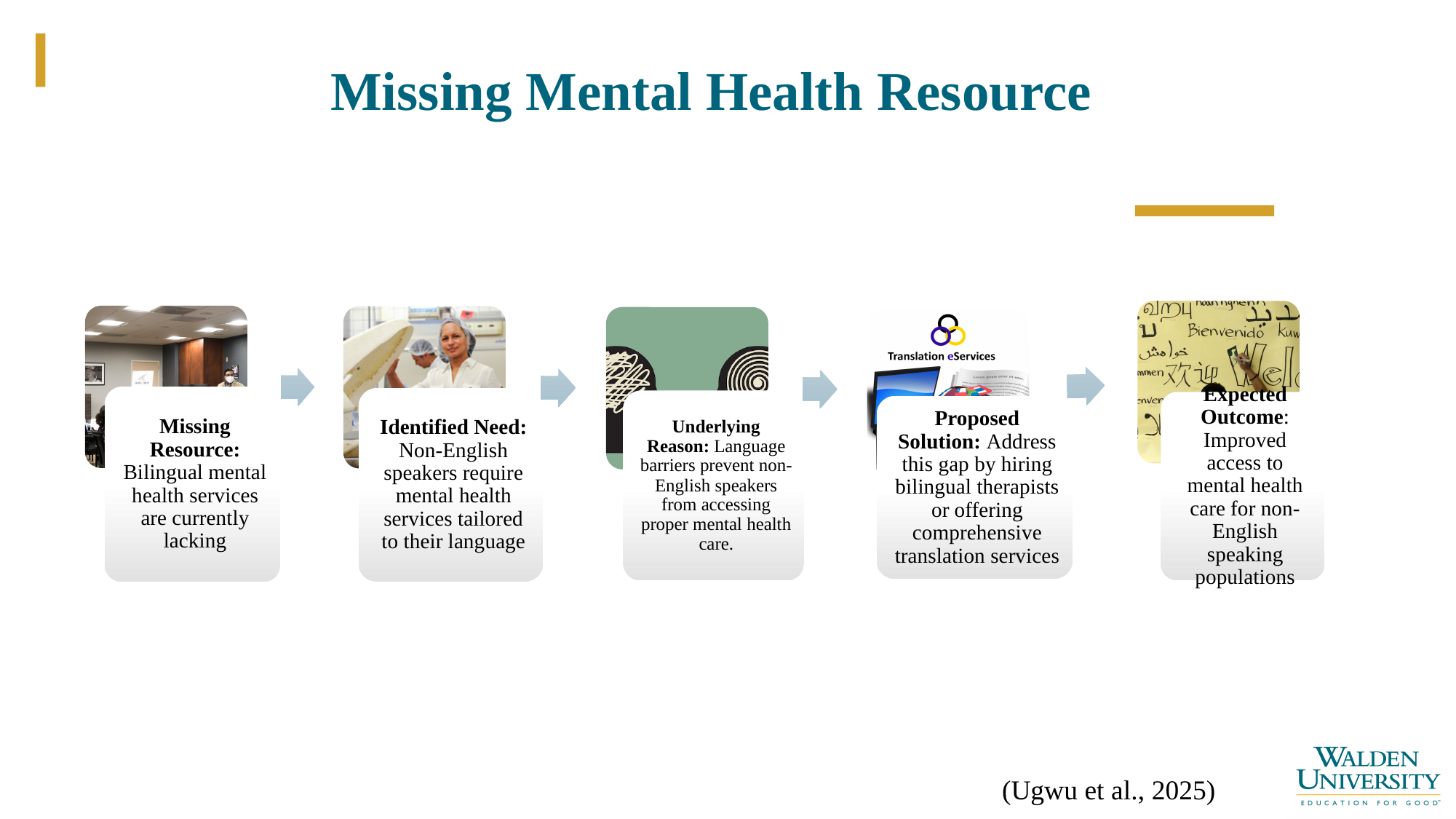

# Missing Mental Health Resource
Missing Resource: Bilingual mental health services are currently lacking

Identified Need: Non-English speakers require mental health services tailored to their language

Underlying Reason: Language barriers prevent non-English speakers from accessing proper mental health care.

Proposed Solution: Address this gap by hiring bilingual therapists or offering comprehensive translation services

Expected Outcome: Improved access to mental health care for non-English speaking populations
(Ugwu et al., 2025)